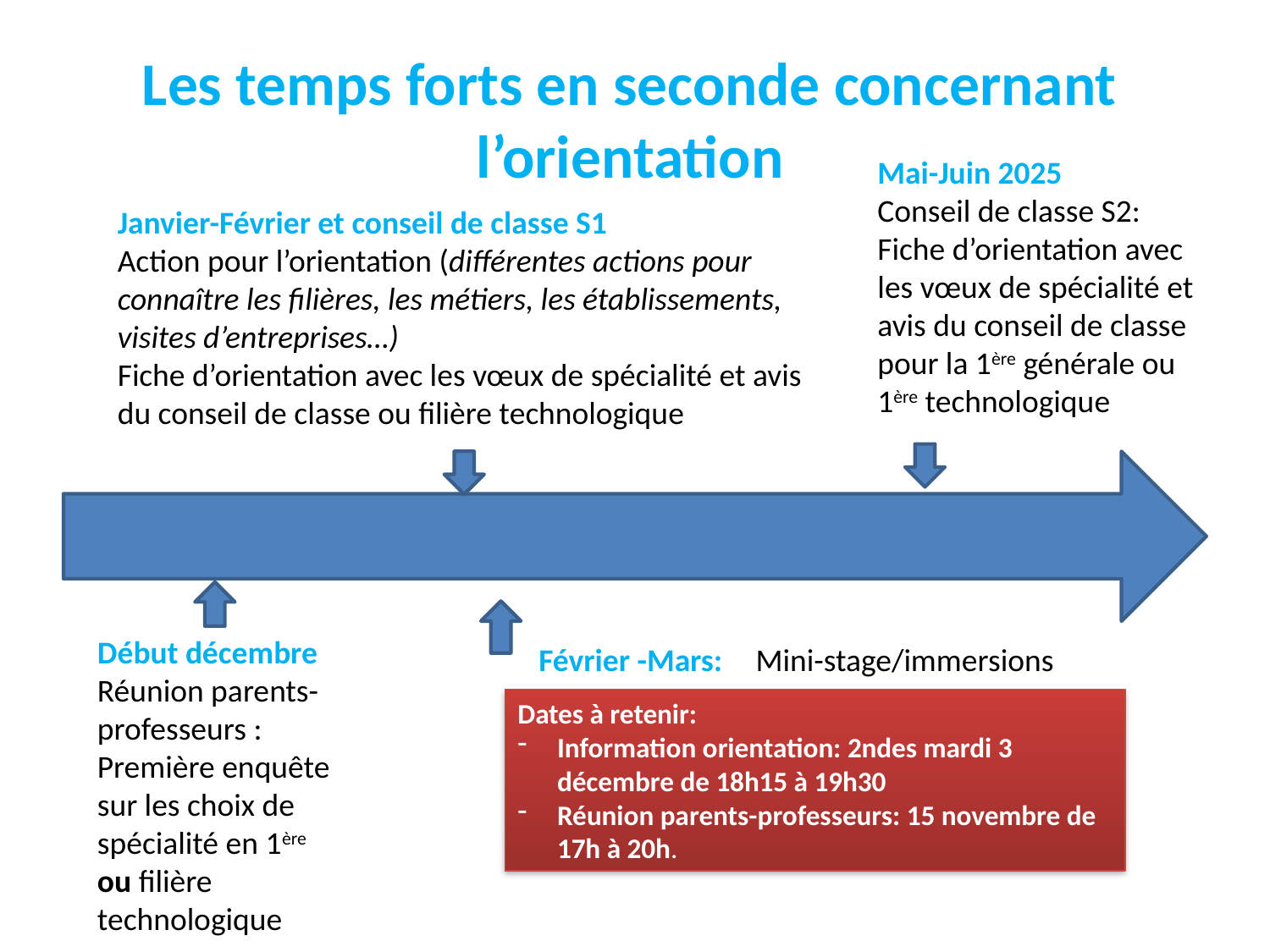

# Les temps forts en seconde concernant l’orientation
Mai-Juin 2025
Conseil de classe S2:
Fiche d’orientation avec les vœux de spécialité et avis du conseil de classe pour la 1ère générale ou 1ère technologique
Janvier-Février et conseil de classe S1
Action pour l’orientation (différentes actions pour connaître les filières, les métiers, les établissements, visites d’entreprises…)
Fiche d’orientation avec les vœux de spécialité et avis du conseil de classe ou filière technologique

Début décembre
Réunion parents-professeurs :
Première enquête sur les choix de spécialité en 1ère ou filière technologique
Février -Mars:
Mini-stage/immersions

Dates à retenir:
Information orientation: 2ndes mardi 3 décembre de 18h15 à 19h30
Réunion parents-professeurs: 15 novembre de 17h à 20h.